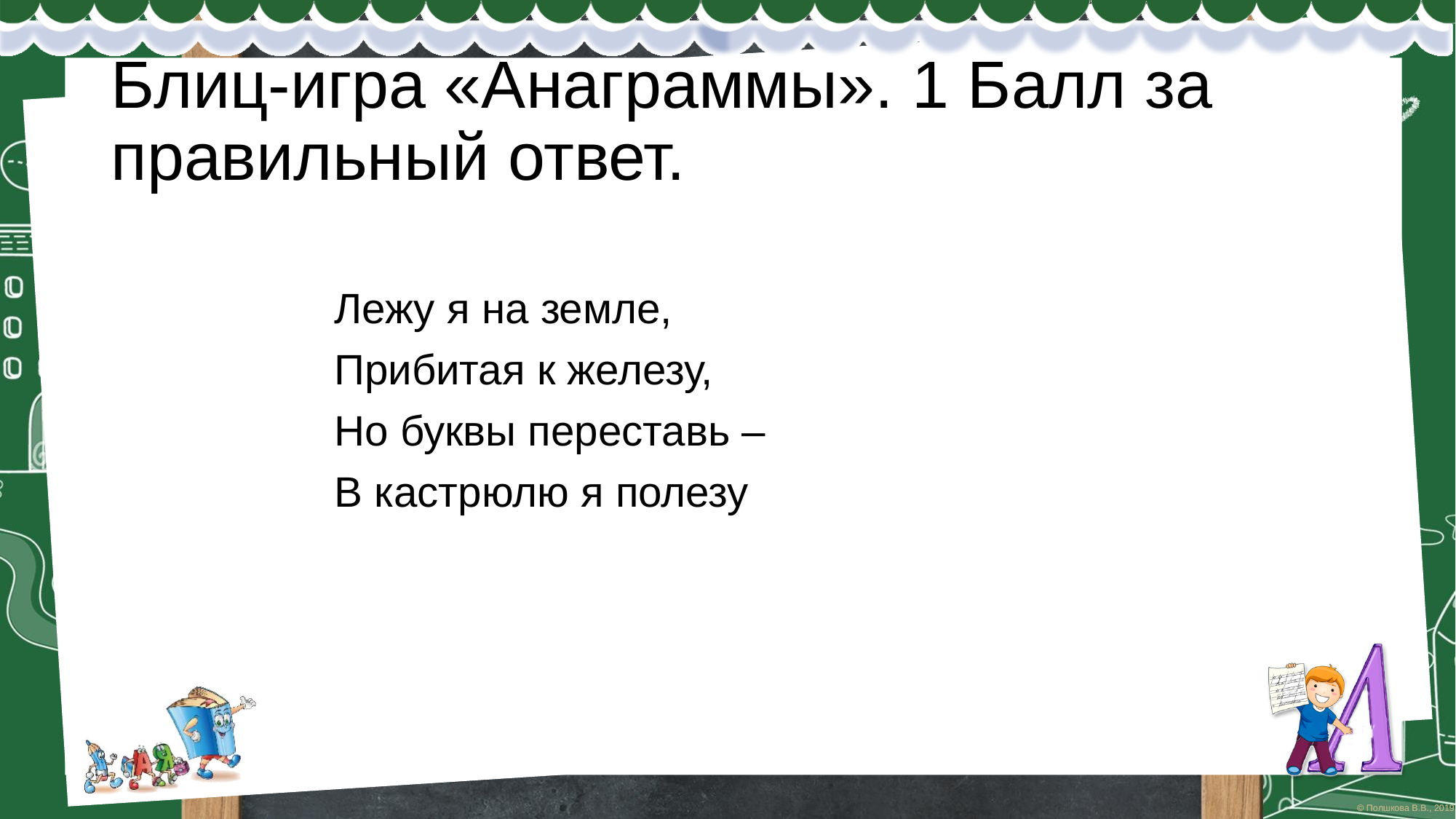

# Блиц-игра «Анаграммы». 1 Балл за правильный ответ.
Лежу я на земле,
Прибитая к железу,
Но буквы переставь –
В кастрюлю я полезу